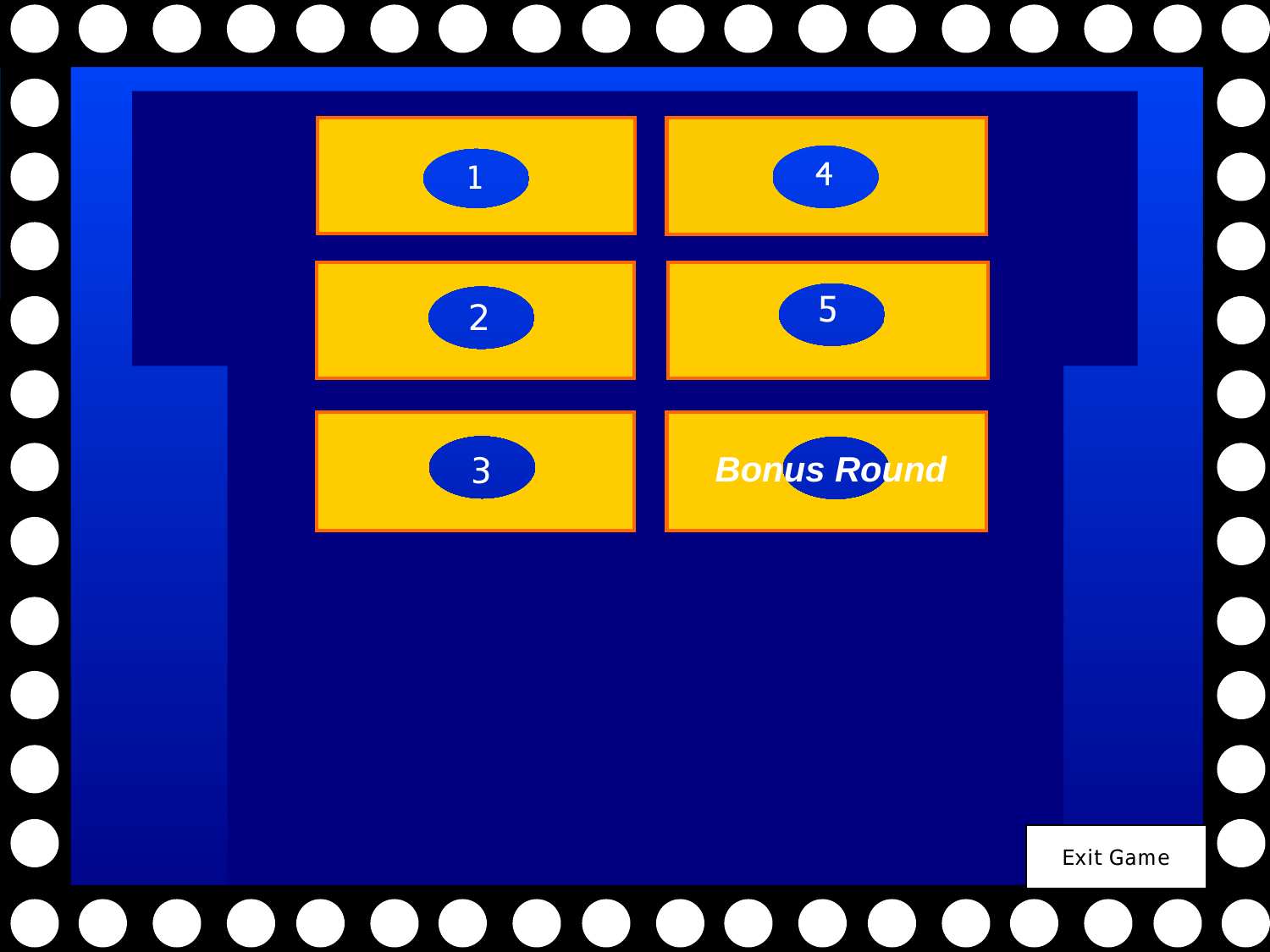

4

1

5

2

Bonus Round
3
5
Exit Game